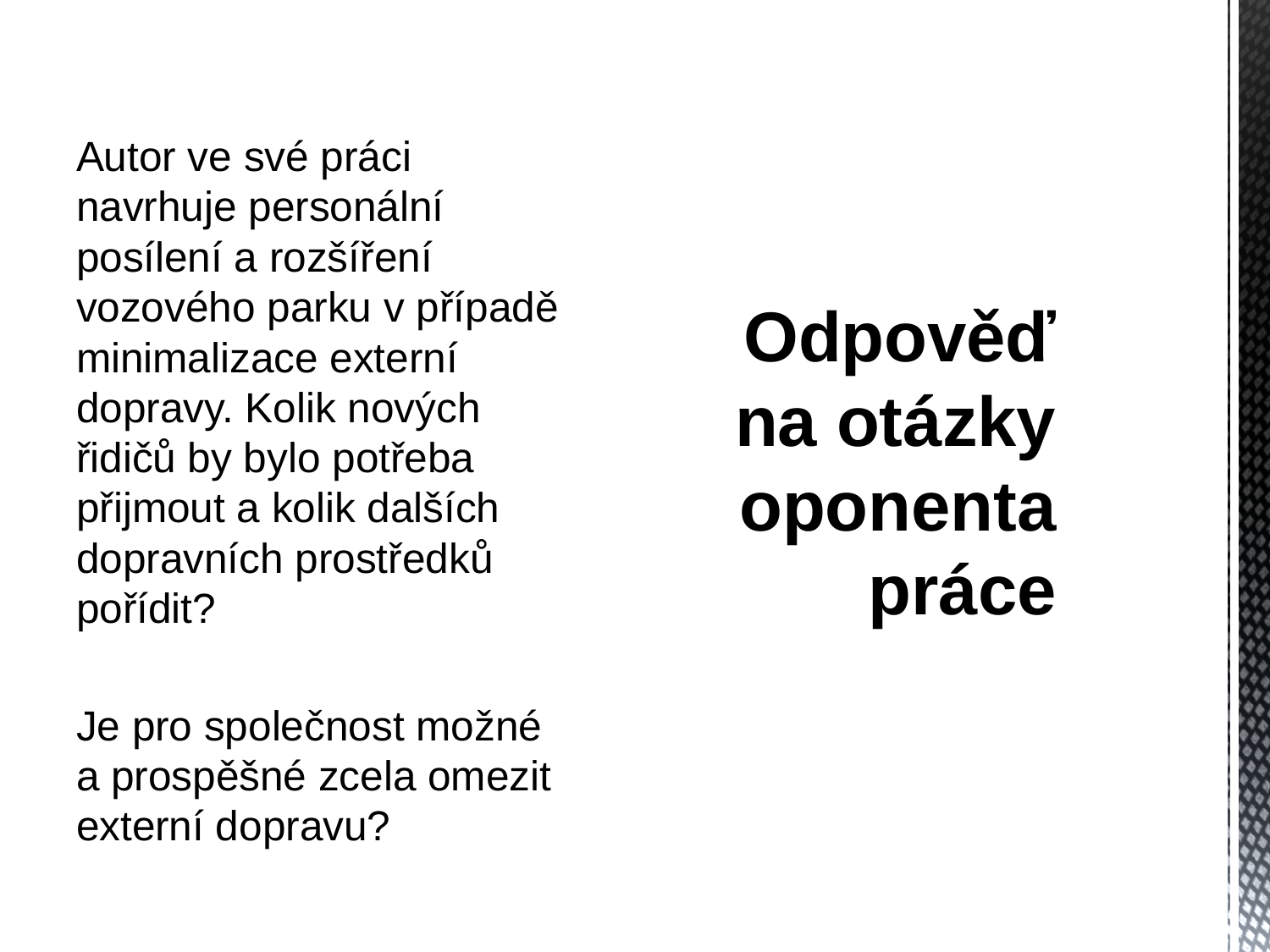

Autor ve své práci navrhuje personální posílení a rozšíření vozového parku v případě minimalizace externí dopravy. Kolik nových řidičů by bylo potřeba přijmout a kolik dalších dopravních prostředků pořídit?

Je pro společnost možné a prospěšné zcela omezit externí dopravu?
# Odpověď na otázky oponenta práce